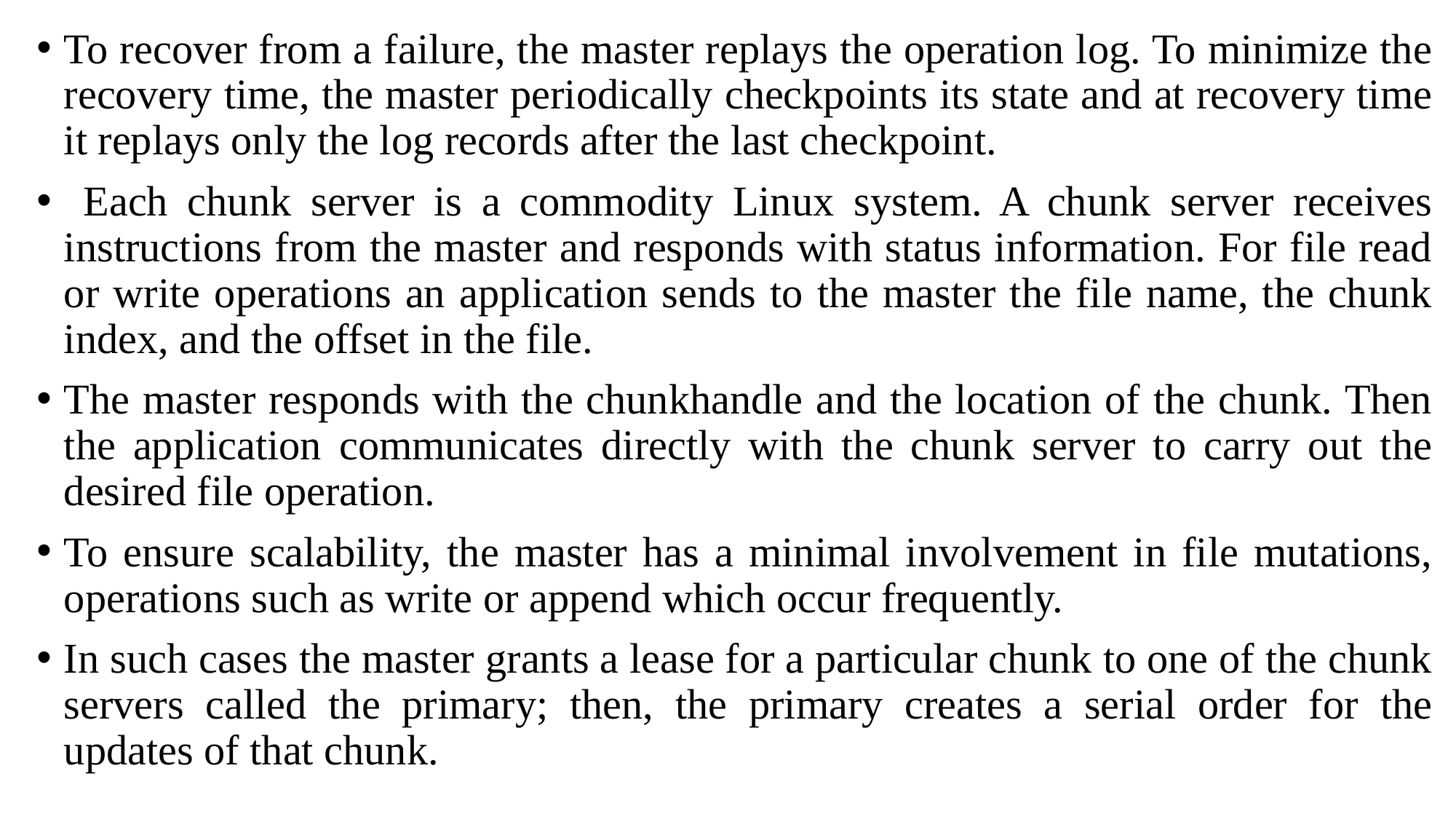

To recover from a failure, the master replays the operation log. To minimize the recovery time, the master periodically checkpoints its state and at recovery time it replays only the log records after the last checkpoint.
 Each chunk server is a commodity Linux system. A chunk server receives instructions from the master and responds with status information. For file read or write operations an application sends to the master the file name, the chunk index, and the offset in the file.
The master responds with the chunkhandle and the location of the chunk. Then the application communicates directly with the chunk server to carry out the desired file operation.
To ensure scalability, the master has a minimal involvement in file mutations, operations such as write or append which occur frequently.
In such cases the master grants a lease for a particular chunk to one of the chunk servers called the primary; then, the primary creates a serial order for the updates of that chunk.